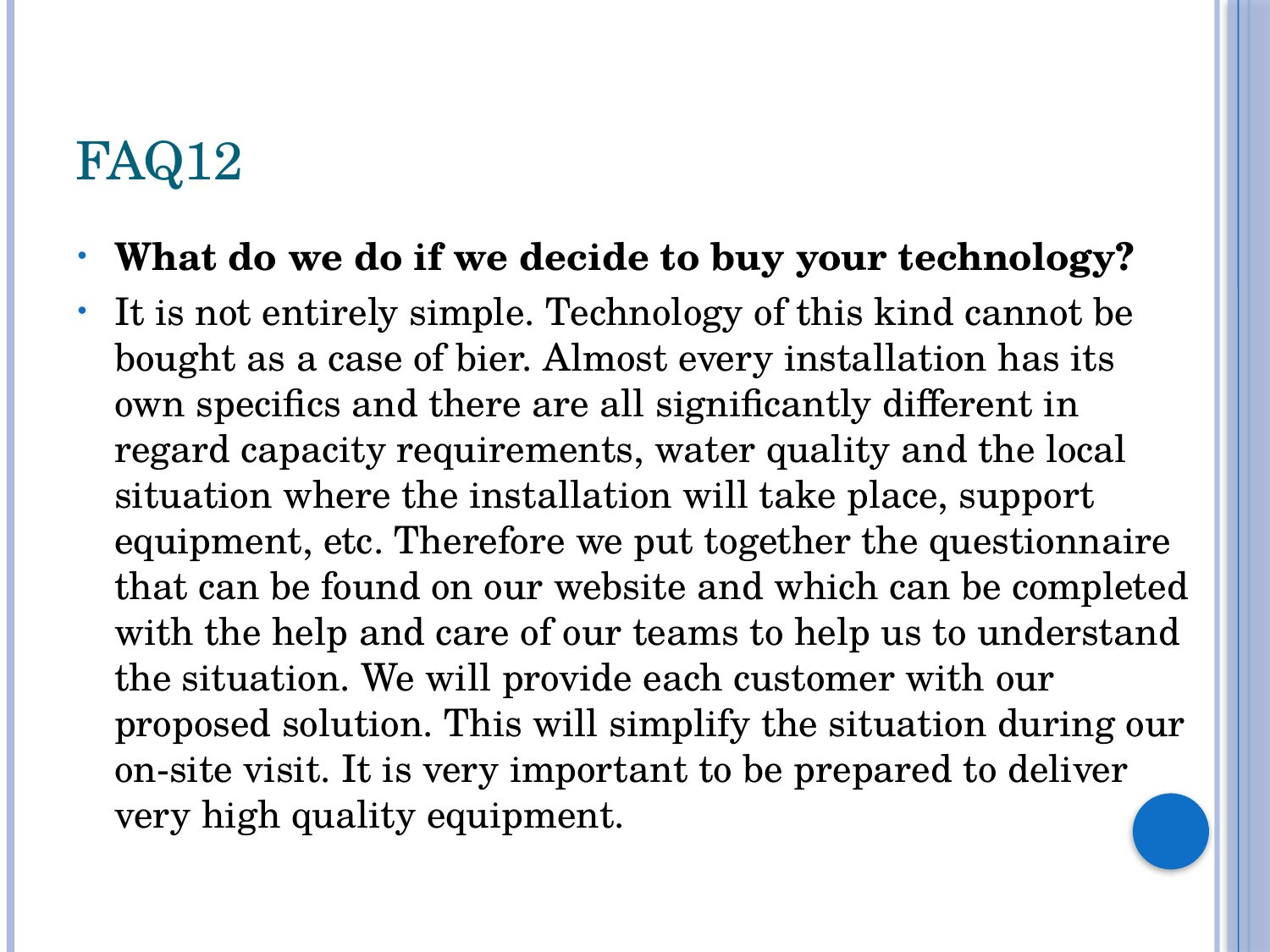

# FAQ12
What do we do if we decide to buy your technology?
It is not entirely simple. Technology of this kind cannot be bought as a case of bier. Almost every installation has its own specifics and there are all significantly different in regard capacity requirements, water quality and the local situation where the installation will take place, support equipment, etc. Therefore we put together the questionnaire that can be found on our website and which can be completed with the help and care of our teams to help us to understand the situation. We will provide each customer with our proposed solution. This will simplify the situation during our on-site visit. It is very important to be prepared to deliver very high quality equipment.